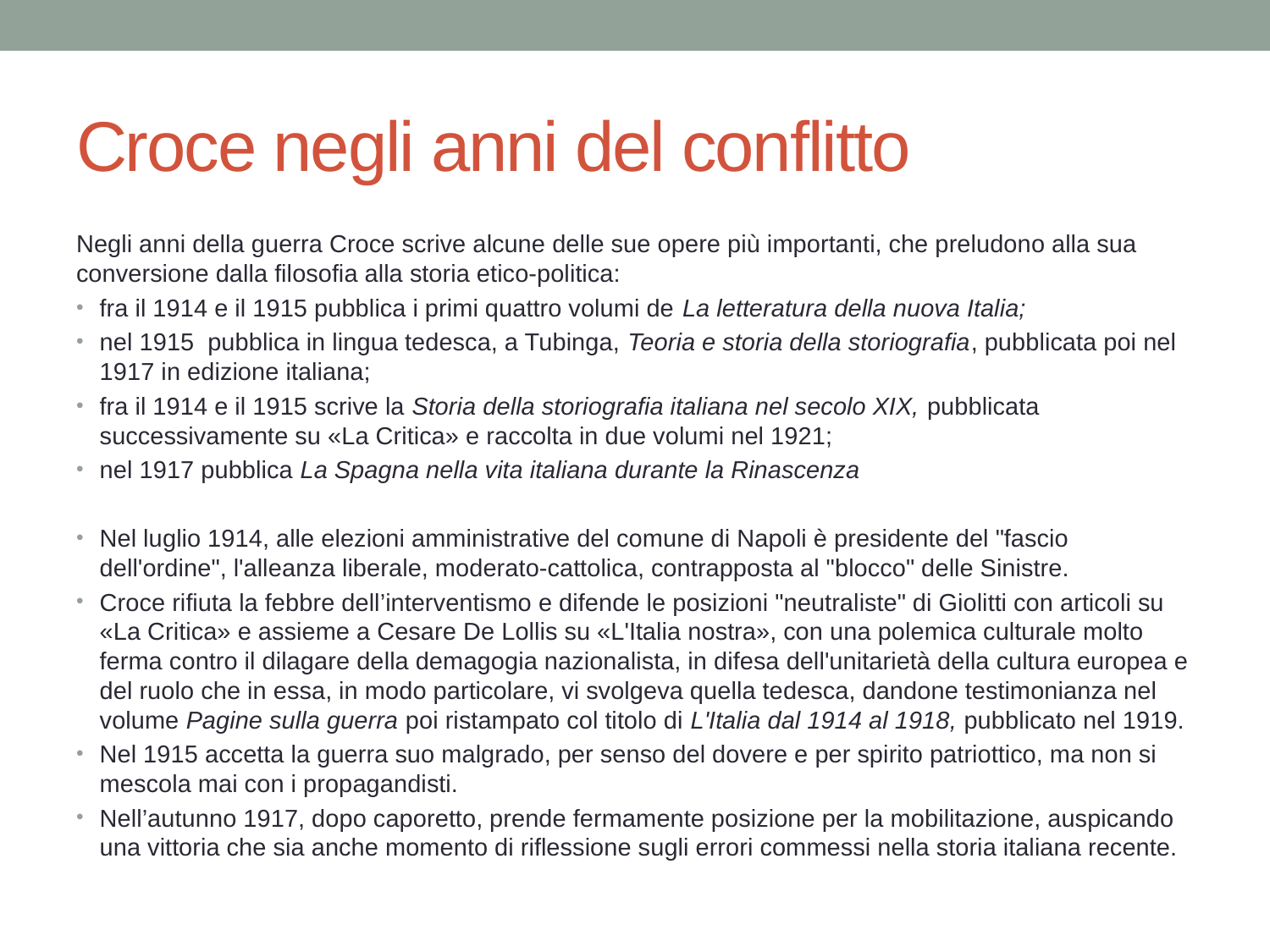

# Croce negli anni del conflitto
Negli anni della guerra Croce scrive alcune delle sue opere più importanti, che preludono alla sua conversione dalla filosofia alla storia etico-politica:
fra il 1914 e il 1915 pubblica i primi quattro volumi de La letteratura della nuova Italia;
nel 1915  pubblica in lingua tedesca, a Tubinga, Teoria e storia della storiografia, pubblicata poi nel 1917 in edizione italiana;
fra il 1914 e il 1915 scrive la Storia della storiografia italiana nel secolo XIX, pubblicata successivamente su «La Critica» e raccolta in due volumi nel 1921;
nel 1917 pubblica La Spagna nella vita italiana durante la Rinascenza

Nel luglio 1914, alle elezioni amministrative del comune di Napoli è presidente del "fascio dell'ordine", l'alleanza liberale, moderato-cattolica, contrapposta al "blocco" delle Sinistre.
Croce rifiuta la febbre dell’interventismo e difende le posizioni "neutraliste" di Giolitti con articoli su «La Critica» e assieme a Cesare De Lollis su «L'Italia nostra», con una polemica culturale molto ferma contro il dilagare della demagogia nazionalista, in difesa dell'unitarietà della cultura europea e del ruolo che in essa, in modo particolare, vi svolgeva quella tedesca, dandone testimonianza nel volume Pagine sulla guerra poi ristampato col titolo di L'Italia dal 1914 al 1918, pubblicato nel 1919.
Nel 1915 accetta la guerra suo malgrado, per senso del dovere e per spirito patriottico, ma non si mescola mai con i propagandisti.
Nell’autunno 1917, dopo caporetto, prende fermamente posizione per la mobilitazione, auspicando una vittoria che sia anche momento di riflessione sugli errori commessi nella storia italiana recente.